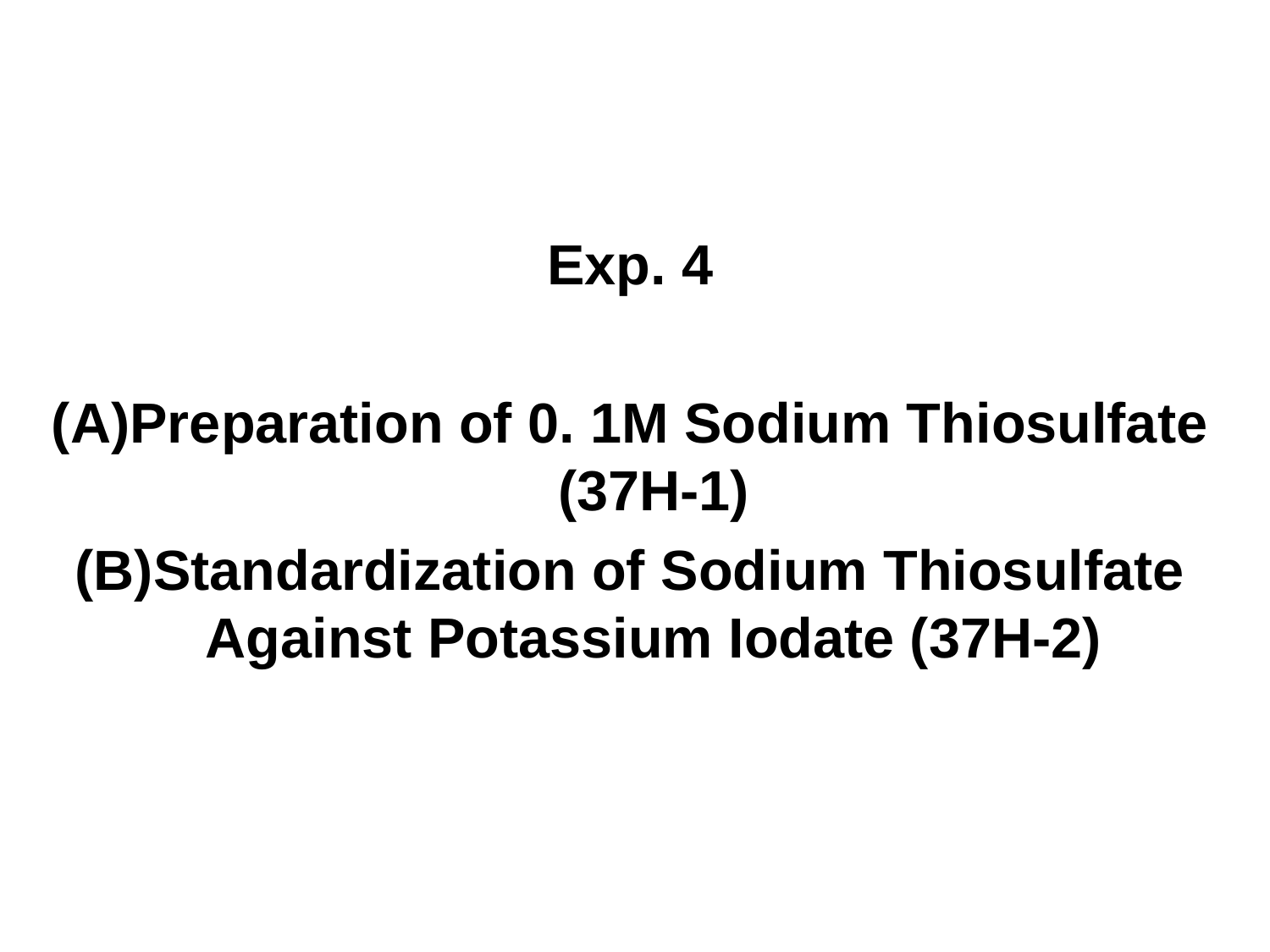

Exp. 4

Preparation of 0. 1M Sodium Thiosulfate (37H-1)
Standardization of Sodium Thiosulfate Against Potassium Iodate (37H-2)